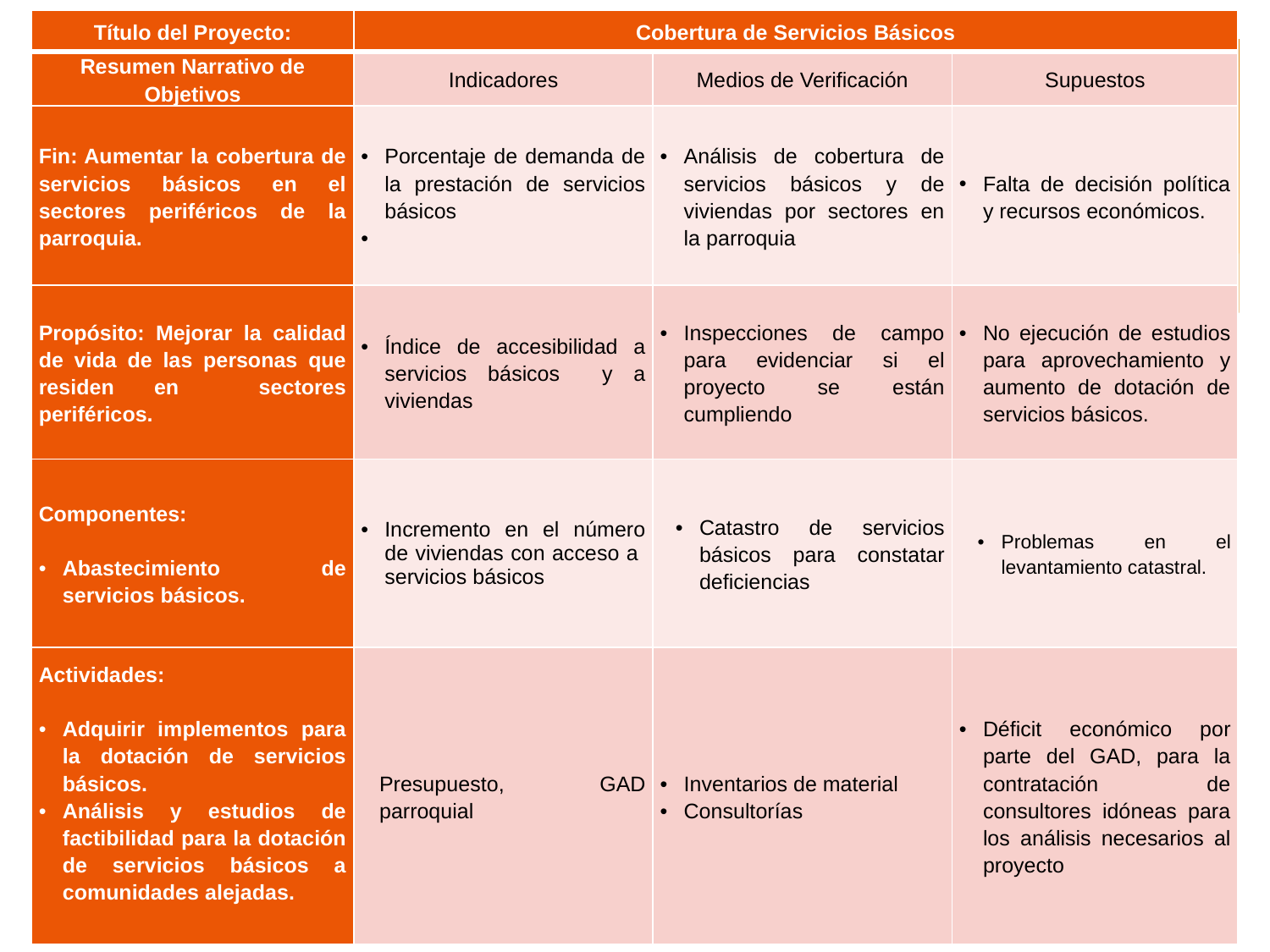

| Título del Proyecto: | Cobertura de Servicios Básicos |  |  |
| --- | --- | --- | --- |
| Resumen Narrativo de Objetivos | Indicadores | Medios de Verificación | Supuestos |
| Fin: Aumentar la cobertura de servicios básicos en el sectores periféricos de la parroquia. | Porcentaje de demanda de la prestación de servicios básicos | Análisis de cobertura de servicios básicos y de viviendas por sectores en la parroquia | Falta de decisión política y recursos económicos. |
| Propósito: Mejorar la calidad de vida de las personas que residen en sectores periféricos. | Índice de accesibilidad a servicios básicos y a viviendas | Inspecciones de campo para evidenciar si el proyecto se están cumpliendo | No ejecución de estudios para aprovechamiento y aumento de dotación de servicios básicos. |
| Componentes: Abastecimiento de servicios básicos. | Incremento en el número de viviendas con acceso a servicios básicos | Catastro de servicios básicos para constatar deficiencias | Problemas en el levantamiento catastral. |
| Actividades: Adquirir implementos para la dotación de servicios básicos. Análisis y estudios de factibilidad para la dotación de servicios básicos a comunidades alejadas. | Presupuesto, GAD parroquial | Inventarios de material Consultorías | Déficit económico por parte del GAD, para la contratación de consultores idóneas para los análisis necesarios al proyecto |